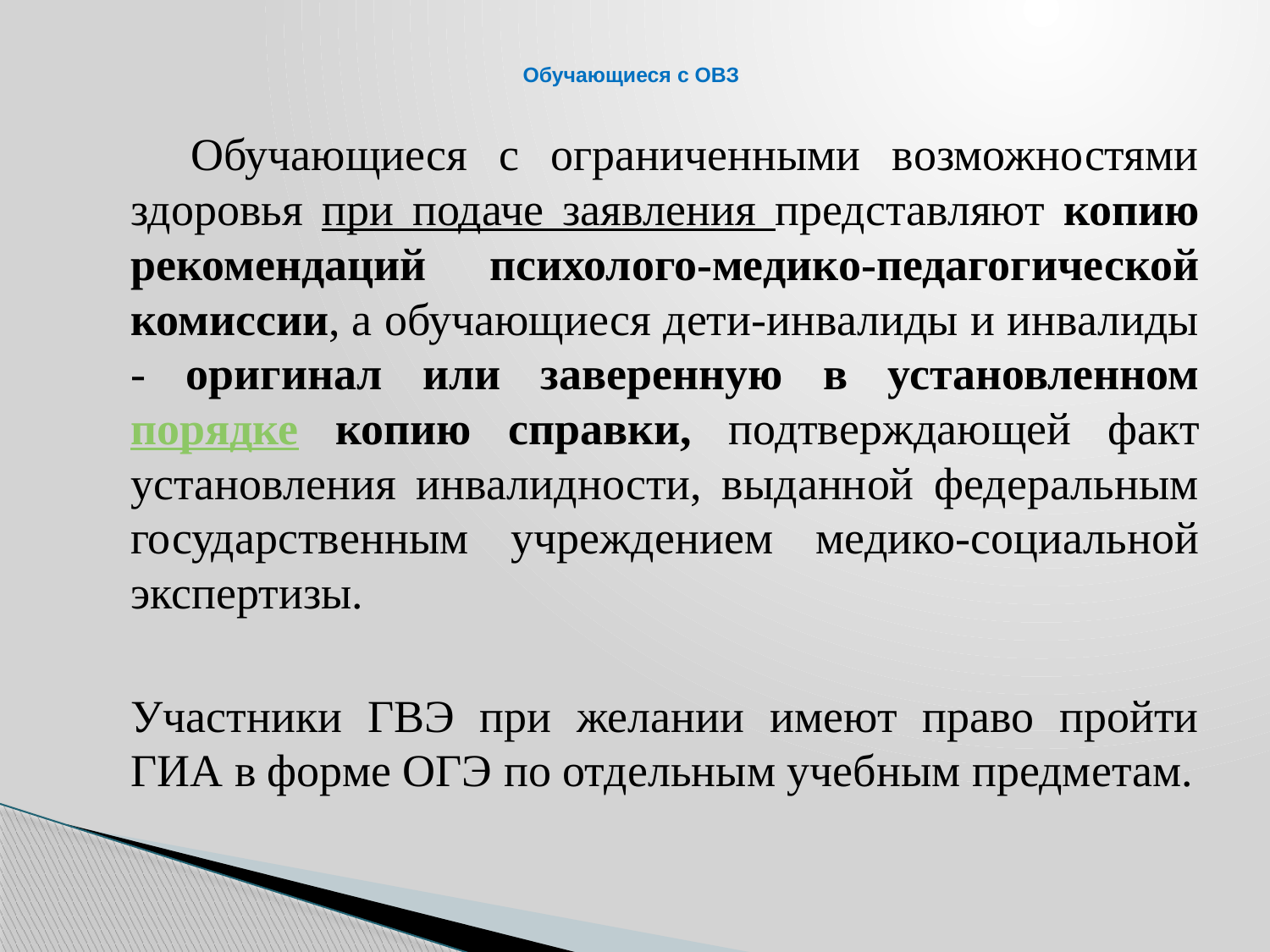

# Обучающиеся с ОВЗ
   Обучающиеся с ограниченными возможностями здоровья при подаче заявления представляют копию рекомендаций психолого-медико-педагогической комиссии, а обучающиеся дети-инвалиды и инвалиды - оригинал или заверенную в установленном порядке копию справки, подтверждающей факт установления инвалидности, выданной федеральным государственным учреждением медико-социальной экспертизы.

	Участники ГВЭ при желании имеют право пройти ГИА в форме ОГЭ по отдельным учебным предметам.